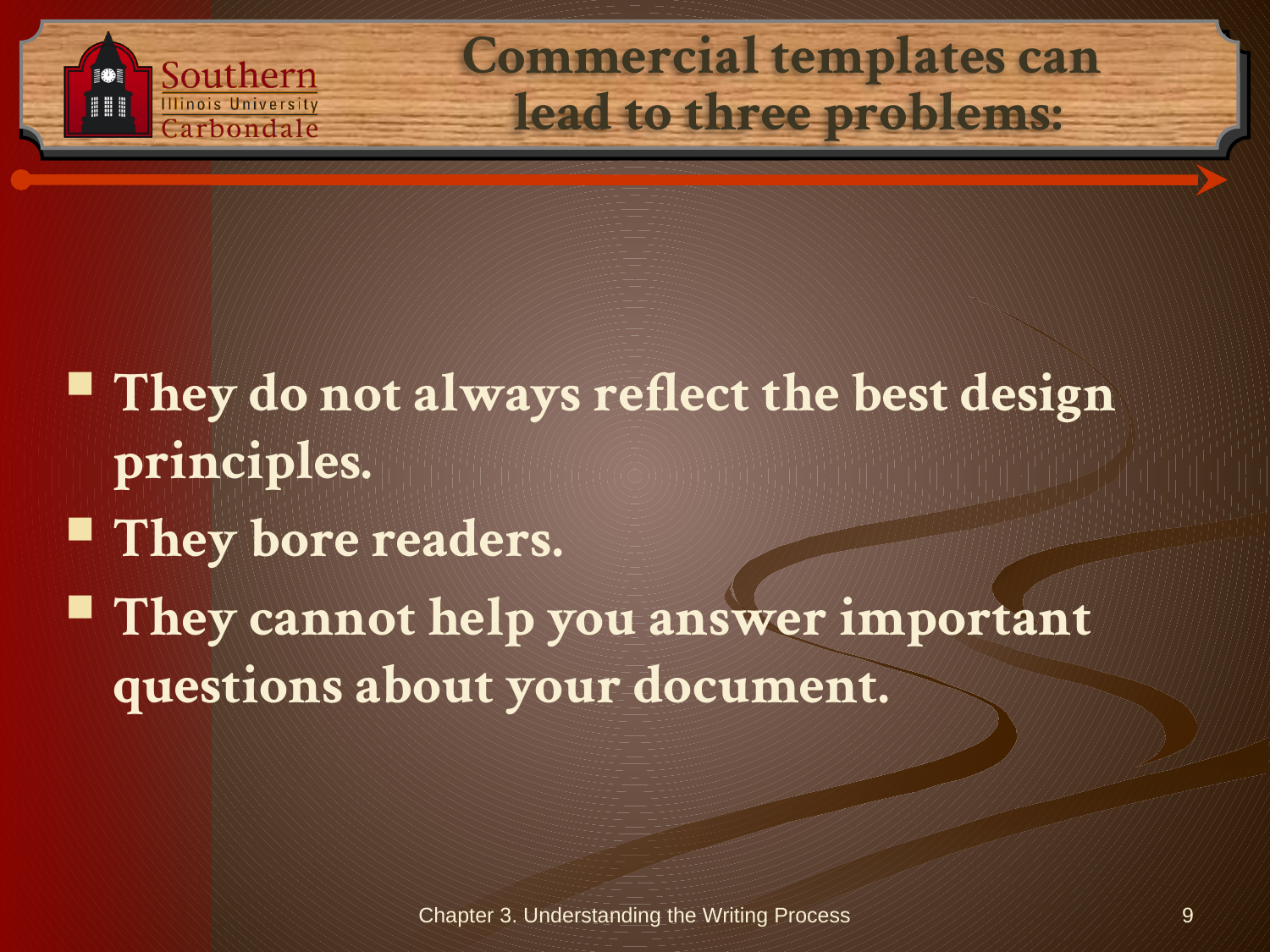

# Commercial templates can lead to three problems:
They do not always reflect the best design principles.
They bore readers.
They cannot help you answer important questions about your document.
Chapter 3. Understanding the Writing Process
9